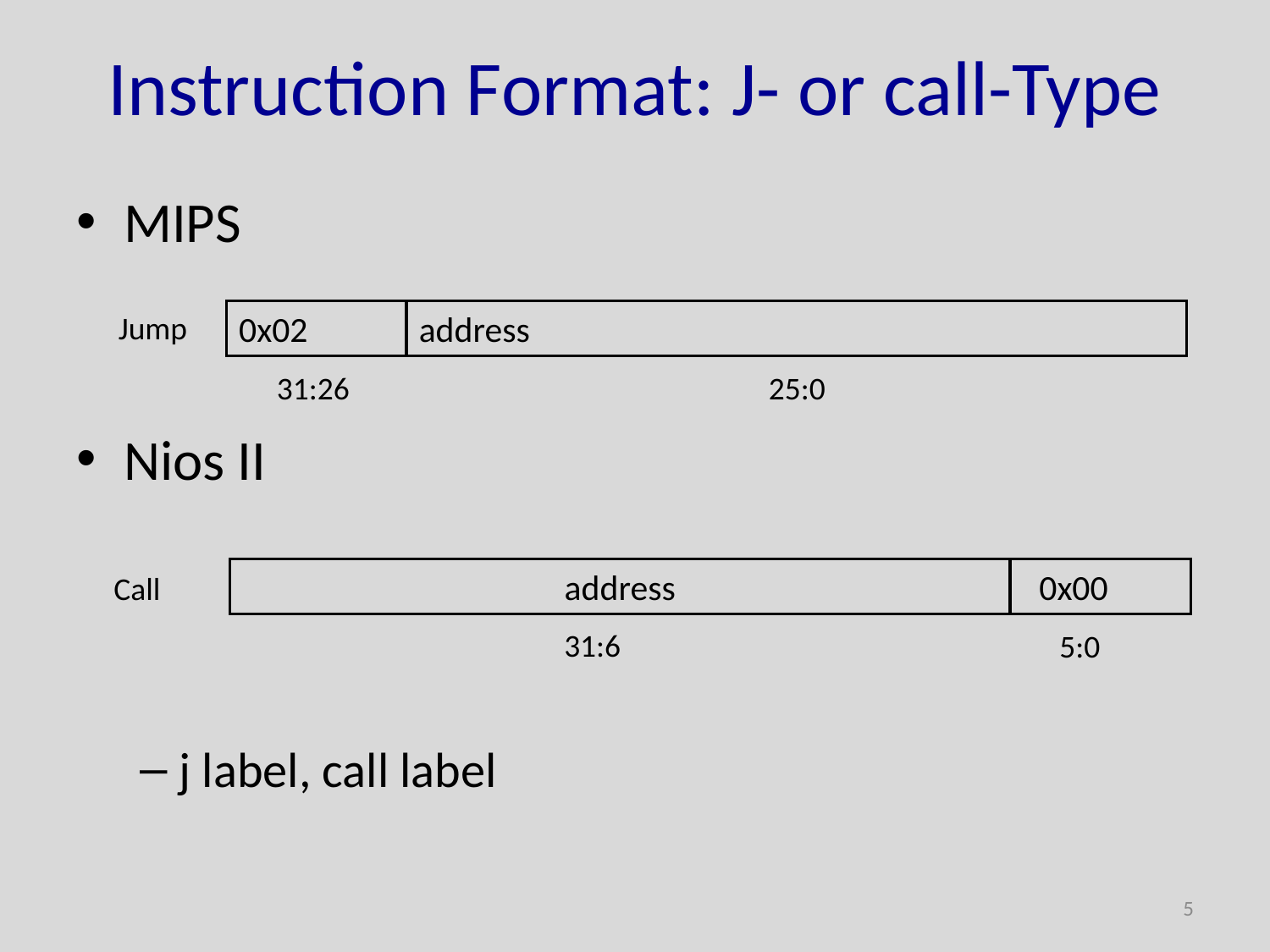

# Instruction Format: J- or call-Type
MIPS

Nios II

j label, call label
0x02
address
31:26
25:0
Jump
address
  0x00
Call
31:6
5:0
5